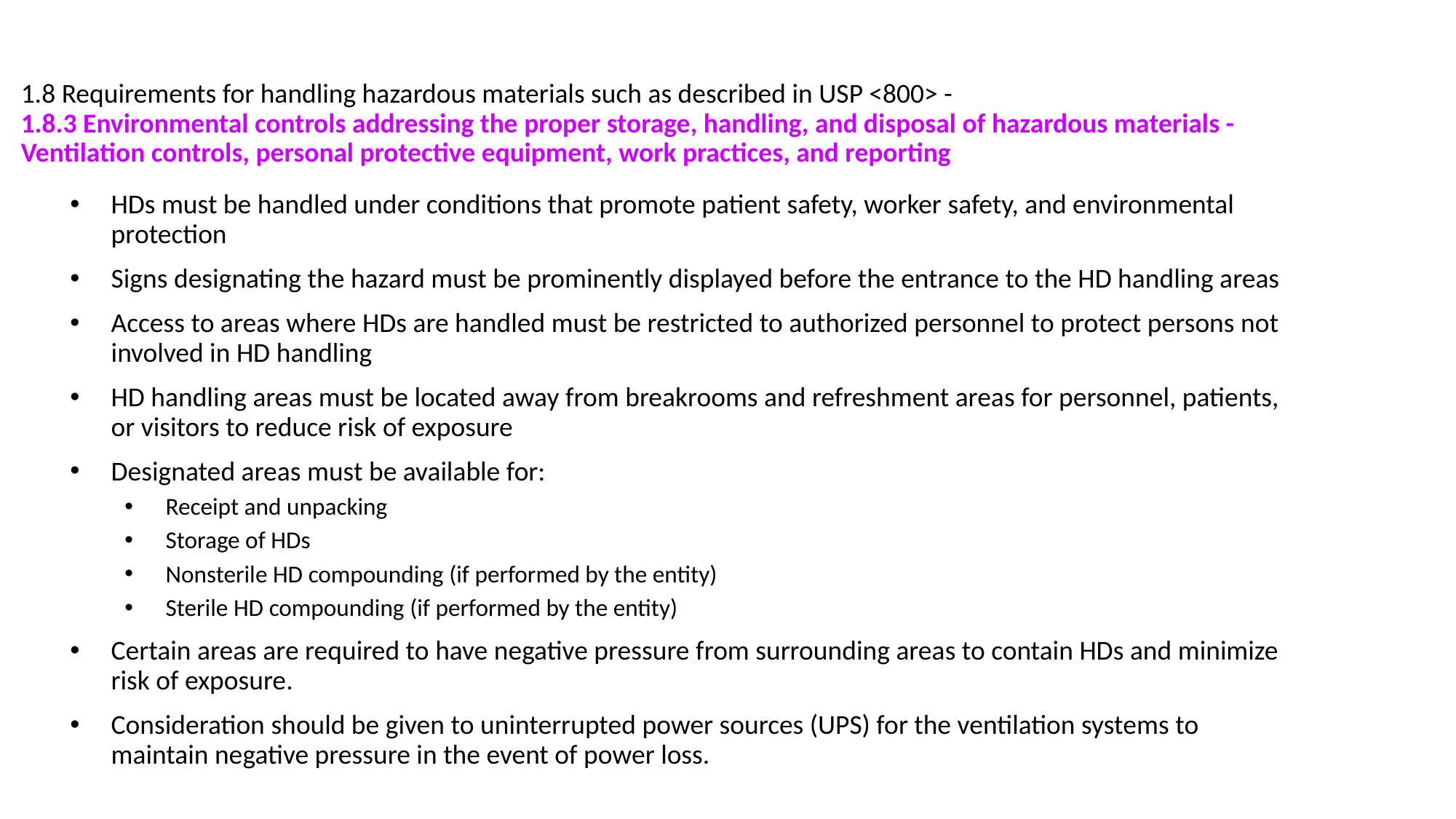

# 1.8 Requirements for handling hazardous materials such as described in USP <800> -
1.8.3 Environmental controls addressing the proper storage, handling, and disposal of hazardous materials -
Ventilation controls, personal protective equipment, work practices, and reporting
HDs must be handled under conditions that promote patient safety, worker safety, and environmental protection
Signs designating the hazard must be prominently displayed before the entrance to the HD handling areas
Access to areas where HDs are handled must be restricted to authorized personnel to protect persons not involved in HD handling
HD handling areas must be located away from breakrooms and refreshment areas for personnel, patients, or visitors to reduce risk of exposure
Designated areas must be available for:
Receipt and unpacking
Storage of HDs
Nonsterile HD compounding (if performed by the entity)
Sterile HD compounding (if performed by the entity)
Certain areas are required to have negative pressure from surrounding areas to contain HDs and minimize risk of exposure.
Consideration should be given to uninterrupted power sources (UPS) for the ventilation systems to maintain negative pressure in the event of power loss.